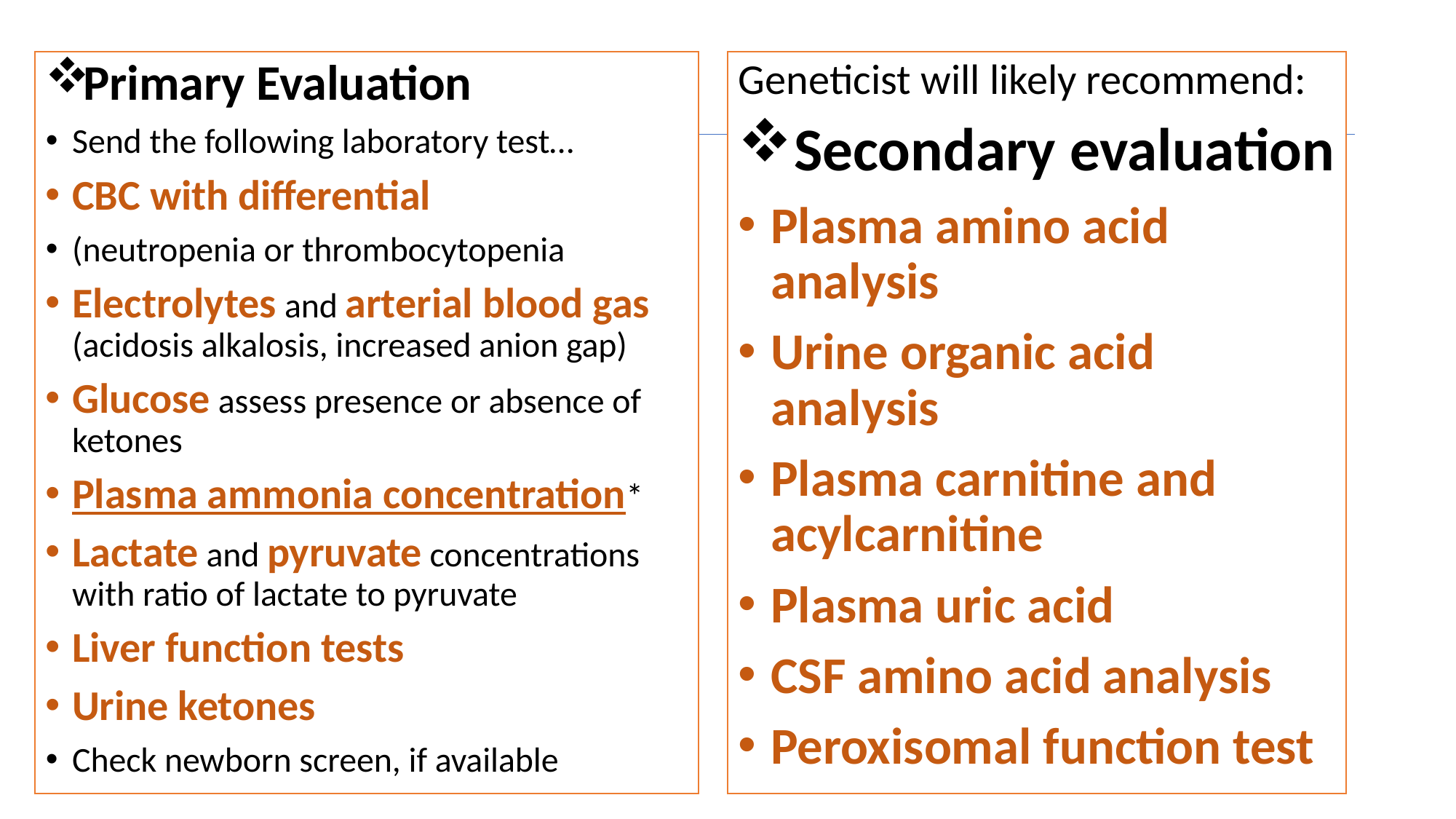

Primary Evaluation
Send the following laboratory test…
CBC with differential
(neutropenia or thrombocytopenia
Electrolytes and arterial blood gas (acidosis alkalosis, increased anion gap)
Glucose assess presence or absence of ketones
Plasma ammonia concentration*
Lactate and pyruvate concentrations with ratio of lactate to pyruvate
Liver function tests
Urine ketones
Check newborn screen, if available
Geneticist will likely recommend:
Secondary evaluation
Plasma amino acid analysis
Urine organic acid analysis
Plasma carnitine and acylcarnitine
Plasma uric acid
CSF amino acid analysis
Peroxisomal function test